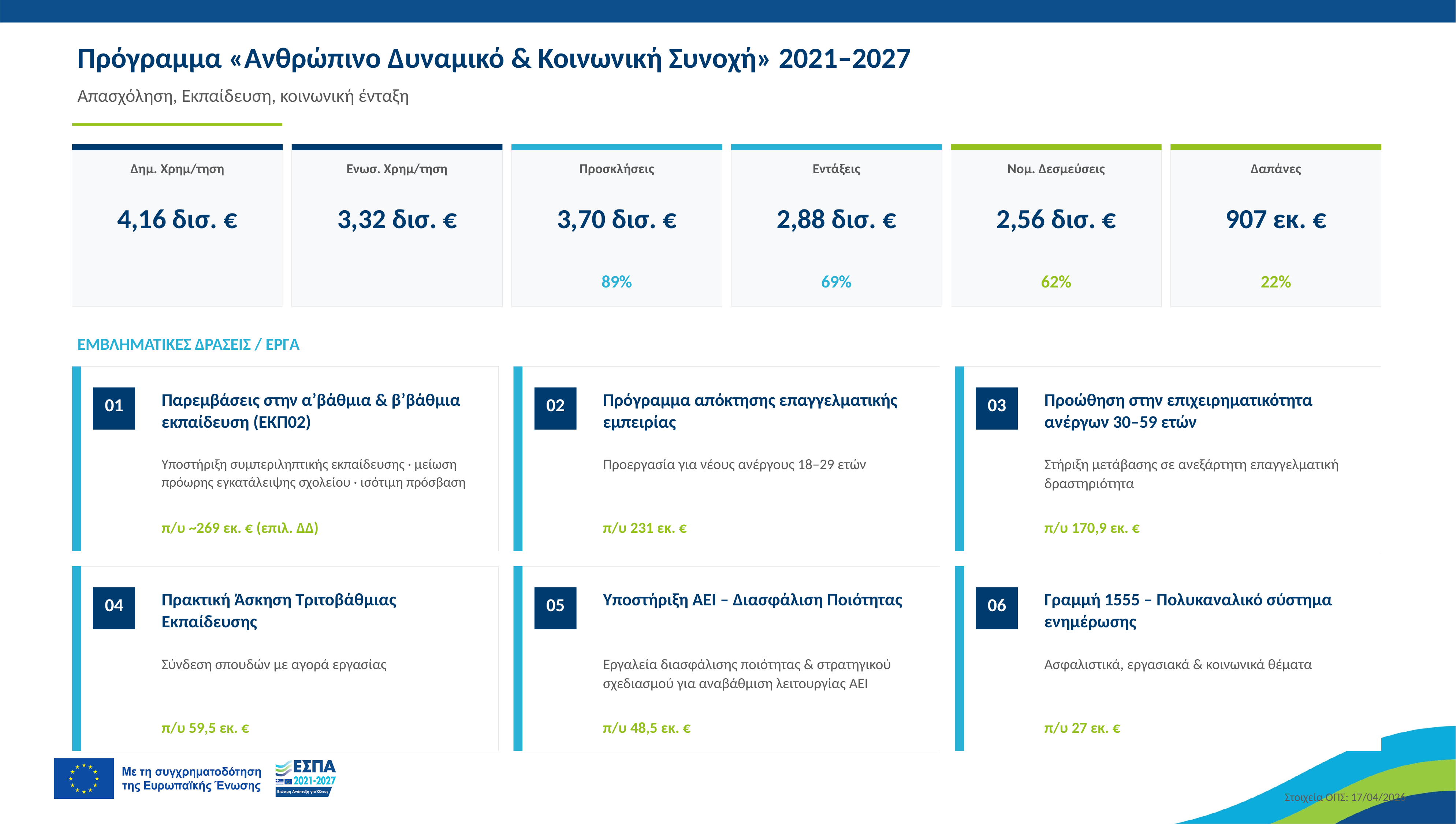

Πρόγραμμα «Ανθρώπινο Δυναμικό & Κοινωνική Συνοχή» 2021–2027
Απασχόληση, Εκπαίδευση, κοινωνική ένταξη

Δημ. Χρημ/τηση
Ενωσ. Χρημ/τηση
Προσκλήσεις
Εντάξεις
Νομ. Δεσμεύσεις
Δαπάνες
4,16 δισ. €
3,32 δισ. €
3,70 δισ. €
2,88 δισ. €
2,56 δισ. €
907 εκ. €
89%
69%
62%
22%
ΕΜΒΛΗΜΑΤΙΚΕΣ ΔΡΑΣΕΙΣ / ΕΡΓΑ

Παρεμβάσεις στην α’βάθμια & β’βάθμια εκπαίδευση (ΕΚΠ02)
Πρόγραμμα απόκτησης επαγγελματικής εμπειρίας
Προώθηση στην επιχειρηματικότητα ανέργων 30–59 ετών

01
02
03
Υποστήριξη συμπεριληπτικής εκπαίδευσης · μείωση πρόωρης εγκατάλειψης σχολείου · ισότιμη πρόσβαση
Προεργασία για νέους ανέργους 18–29 ετών
Στήριξη μετάβασης σε ανεξάρτητη επαγγελματική δραστηριότητα
π/υ ~269 εκ. € (επιλ. ΔΔ)
π/υ 231 εκ. €
π/υ 170,9 εκ. €

Πρακτική Άσκηση Τριτοβάθμιας Εκπαίδευσης
Υποστήριξη ΑΕΙ – Διασφάλιση Ποιότητας
Γραμμή 1555 – Πολυκαναλικό σύστημα ενημέρωσης

04
05
06
Σύνδεση σπουδών με αγορά εργασίας
Εργαλεία διασφάλισης ποιότητας & στρατηγικού σχεδιασμού για αναβάθμιση λειτουργίας ΑΕΙ
Ασφαλιστικά, εργασιακά & κοινωνικά θέματα
π/υ 59,5 εκ. €
π/υ 48,5 εκ. €
π/υ 27 εκ. €
Στοιχεία ΟΠΣ: 17/04/2026